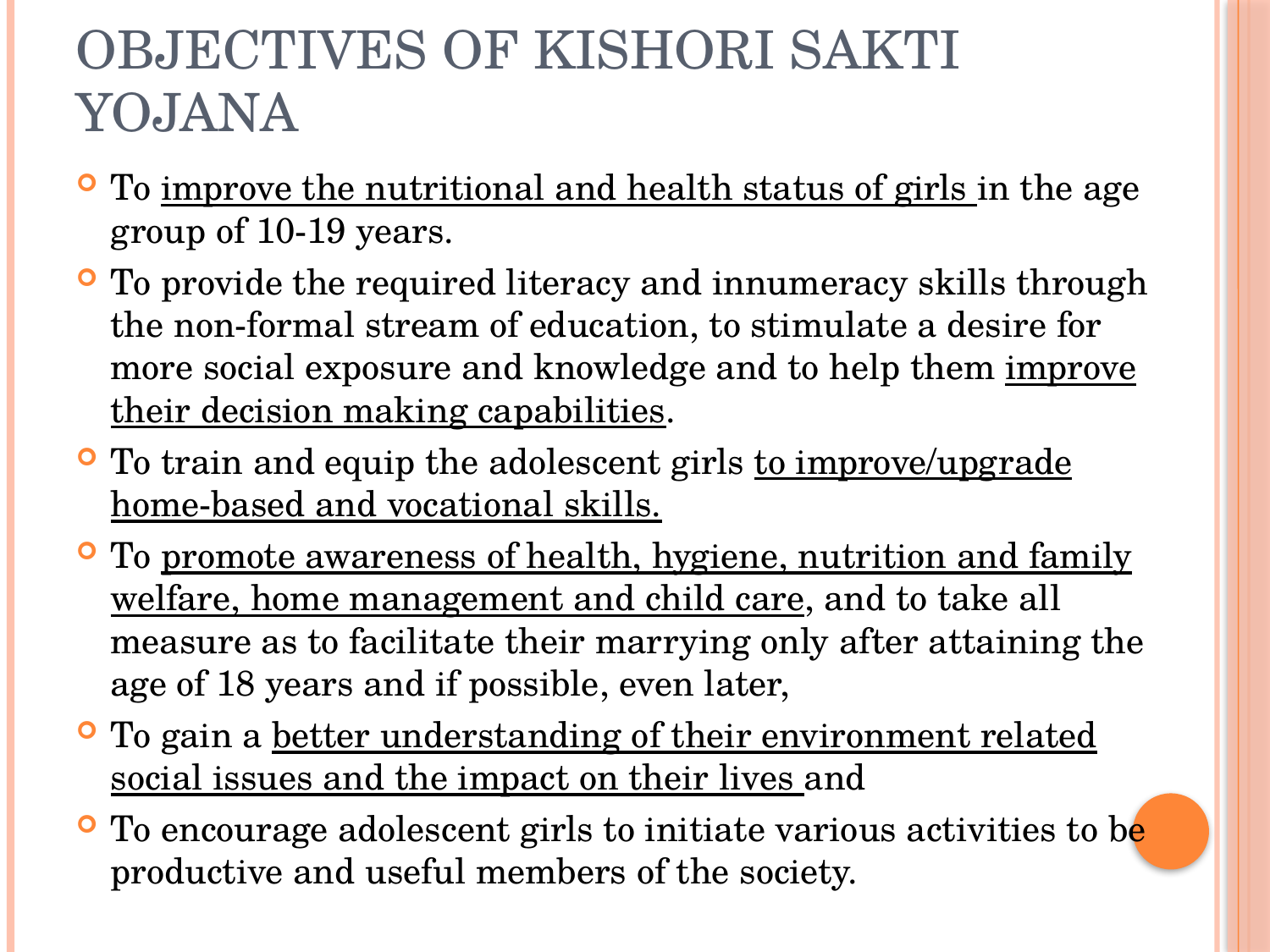

# Objectives of kishori sakti yojana
To improve the nutritional and health status of girls in the age group of 10-19 years.
To provide the required literacy and innumeracy skills through the non-formal stream of education, to stimulate a desire for more social exposure and knowledge and to help them improve their decision making capabilities.
To train and equip the adolescent girls to improve/upgrade home-based and vocational skills.
To promote awareness of health, hygiene, nutrition and family welfare, home management and child care, and to take all measure as to facilitate their marrying only after attaining the age of 18 years and if possible, even later,
To gain a better understanding of their environment related social issues and the impact on their lives and
To encourage adolescent girls to initiate various activities to be productive and useful members of the society.